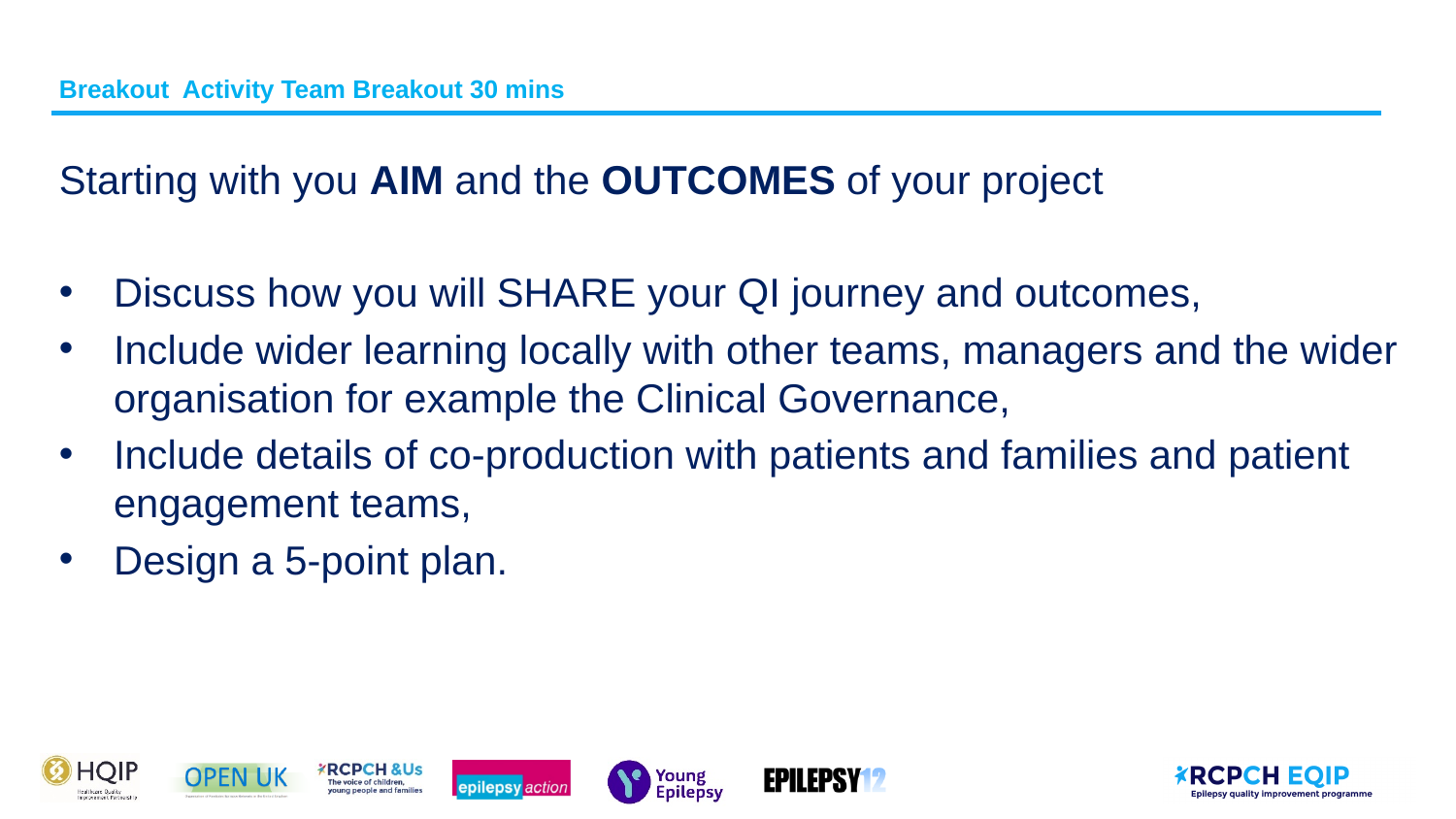

# Breakout  Activity Team Breakout 30 mins
Starting with you AIM and the OUTCOMES of your project

Discuss how you will SHARE your QI journey and outcomes,
Include wider learning locally with other teams, managers and the wider organisation for example the Clinical Governance,
Include details of co-production with patients and families and patient engagement teams,
Design a 5-point plan.